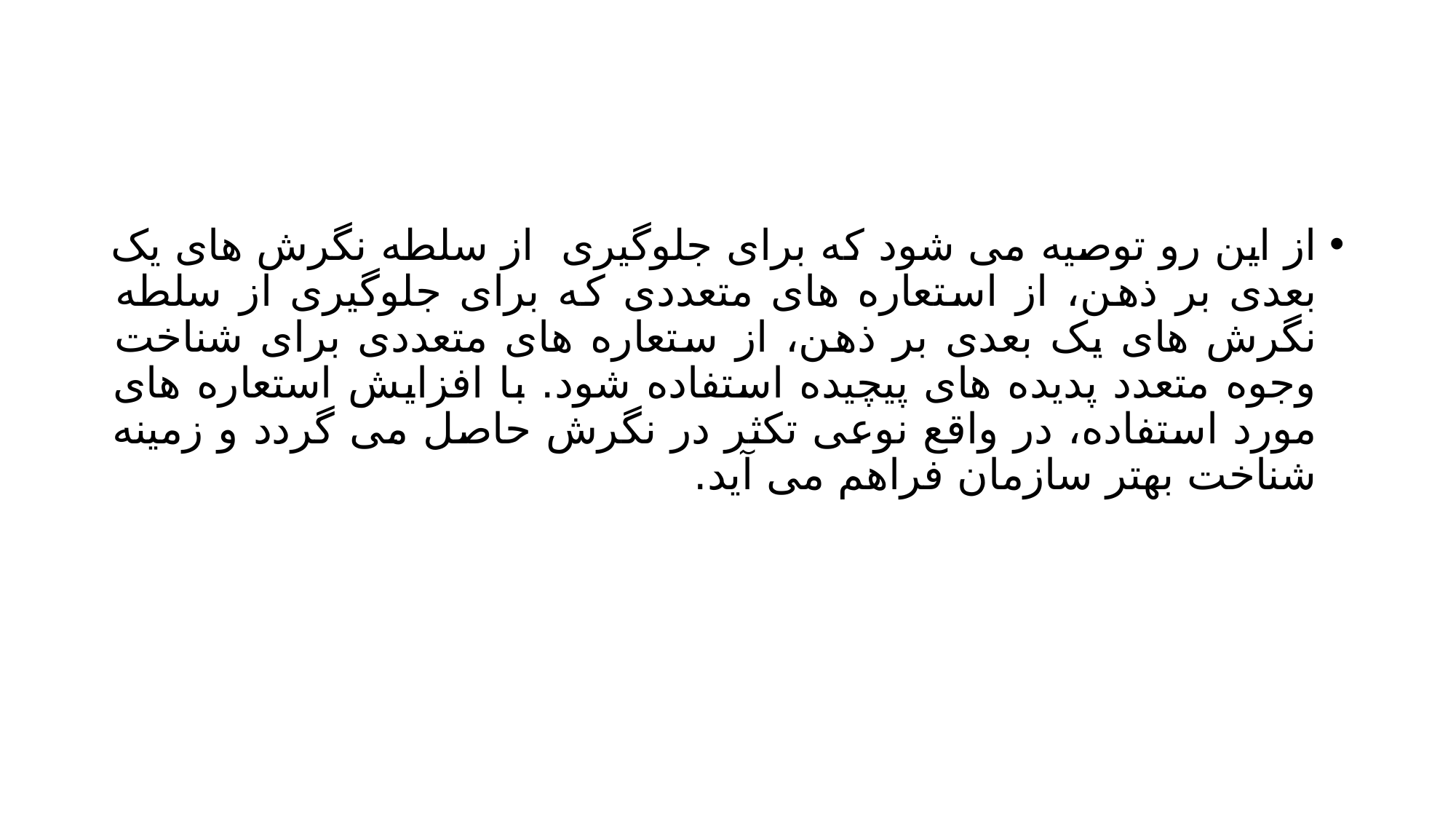

#
از این رو توصیه می شود که برای جلوگیری  از سلطه نگرش های یک بعدی بر ذهن، از استعاره های متعددی که برای جلوگیری از سلطه نگرش های یک بعدی بر ذهن، از ستعاره های متعددی برای شناخت وجوه متعدد پدیده های پیچیده استفاده شود. با افزایش استعاره های مورد استفاده، در واقع نوعی تکثر در نگرش حاصل می گردد و زمینه شناخت بهتر سازمان فراهم می آید.